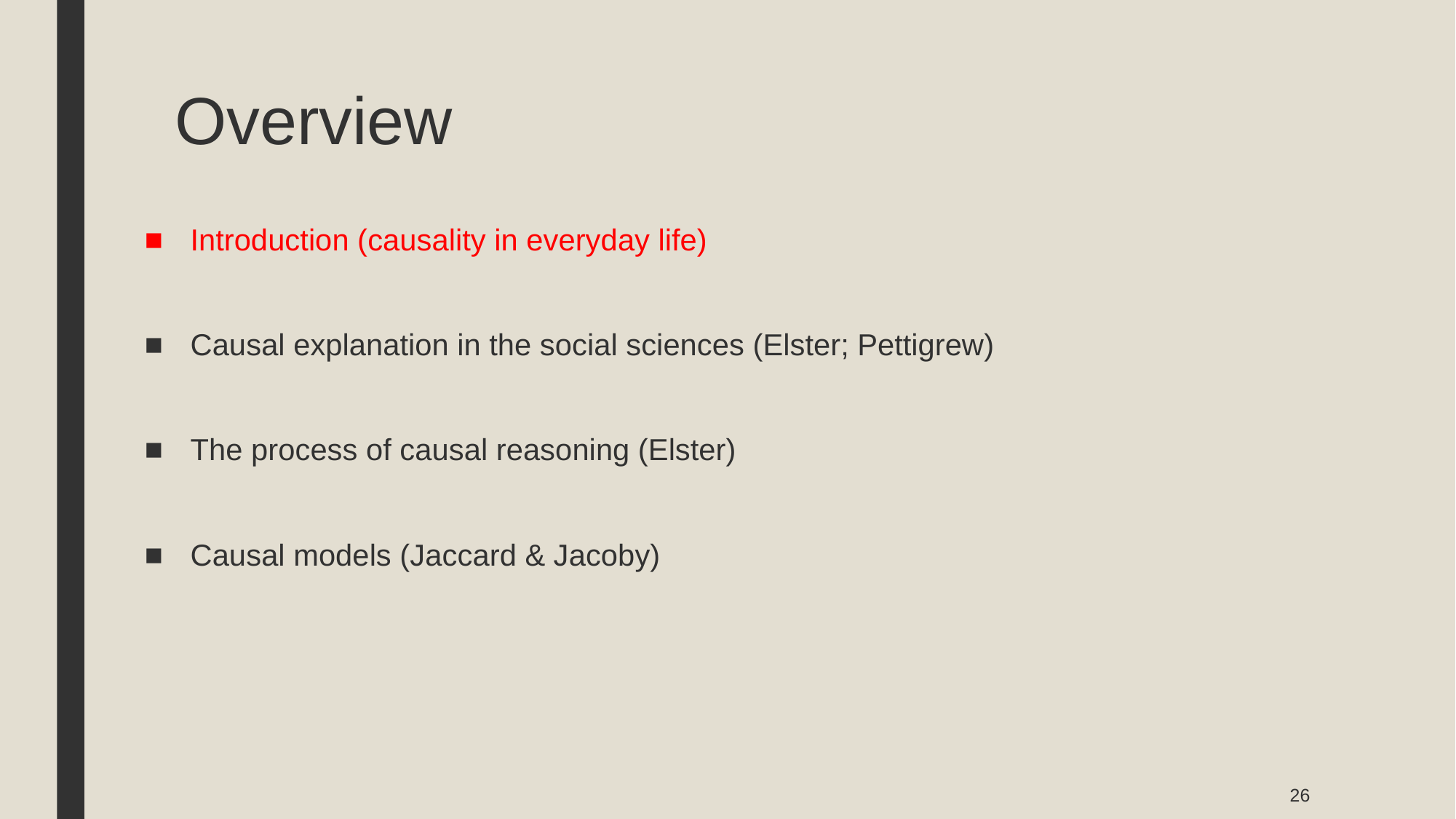

# Overview
Introduction (causality in everyday life)

Causal explanation in the social sciences (Elster; Pettigrew)

The process of causal reasoning (Elster)

Causal models (Jaccard & Jacoby)
26